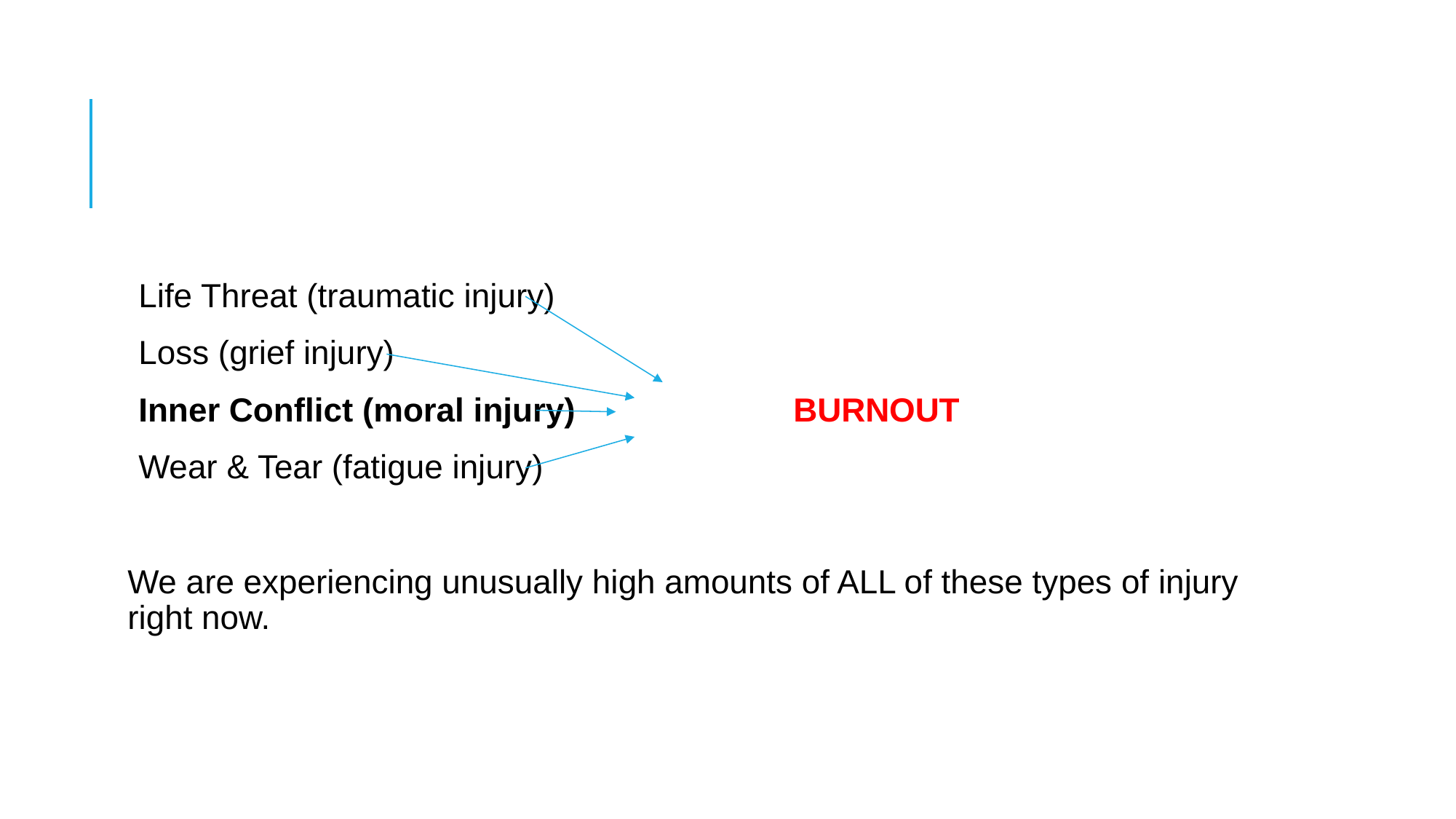

#
Life Threat (traumatic injury)
Loss (grief injury)
Inner Conflict (moral injury)		BURNOUT
Wear & Tear (fatigue injury)

We are experiencing unusually high amounts of ALL of these types of injury right now.